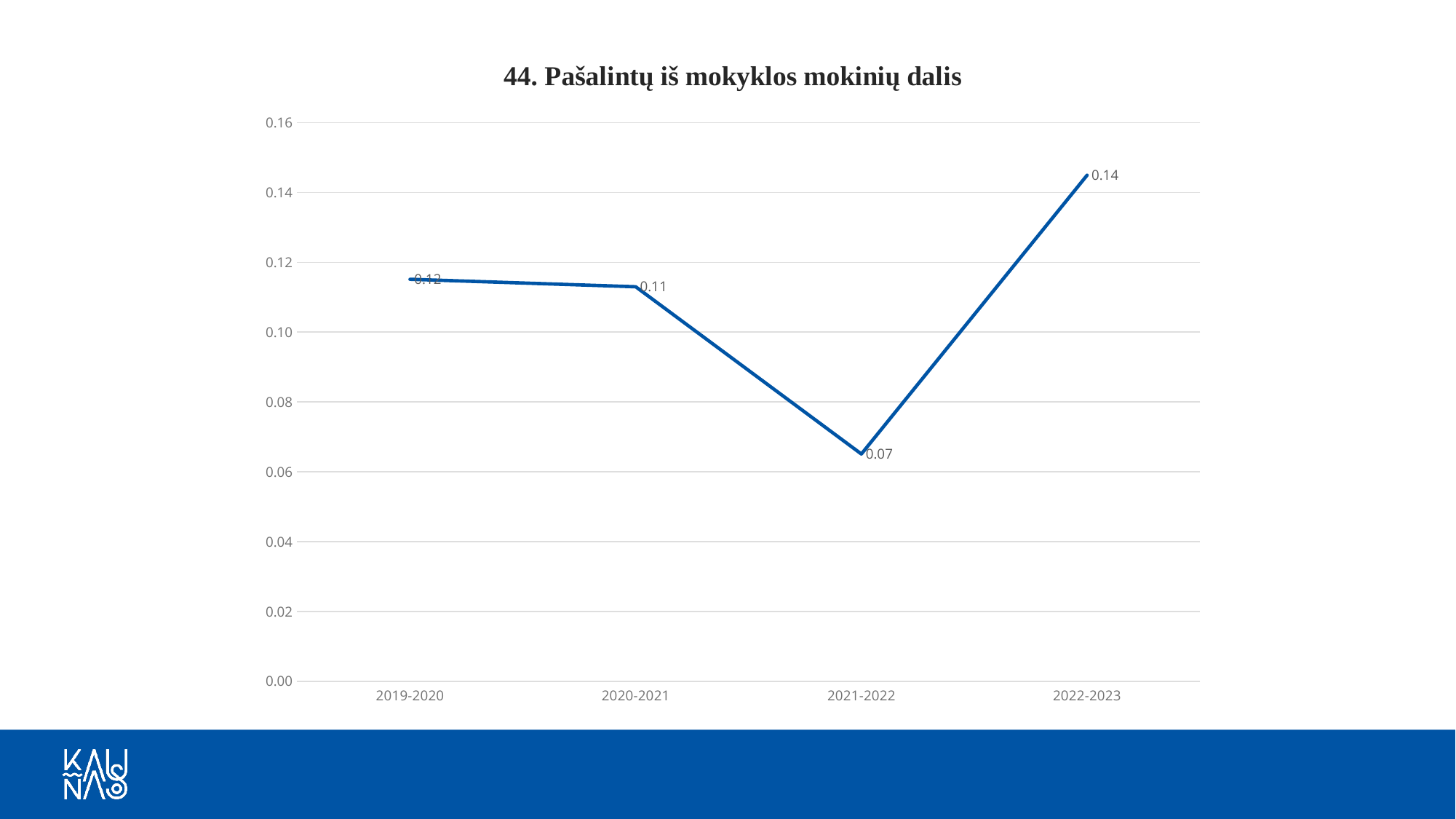

### Chart: 44. Pašalintų iš mokyklos mokinių dalis

| Category | Pašalintų iš mokyklos dalis |
|---|---|
| 2019-2020 | 0.1151336829985928 |
| 2020-2021 | 0.11299435028248588 |
| 2021-2022 | 0.0650920587688302 |
| 2022-2023 | 0.144923249829937 |